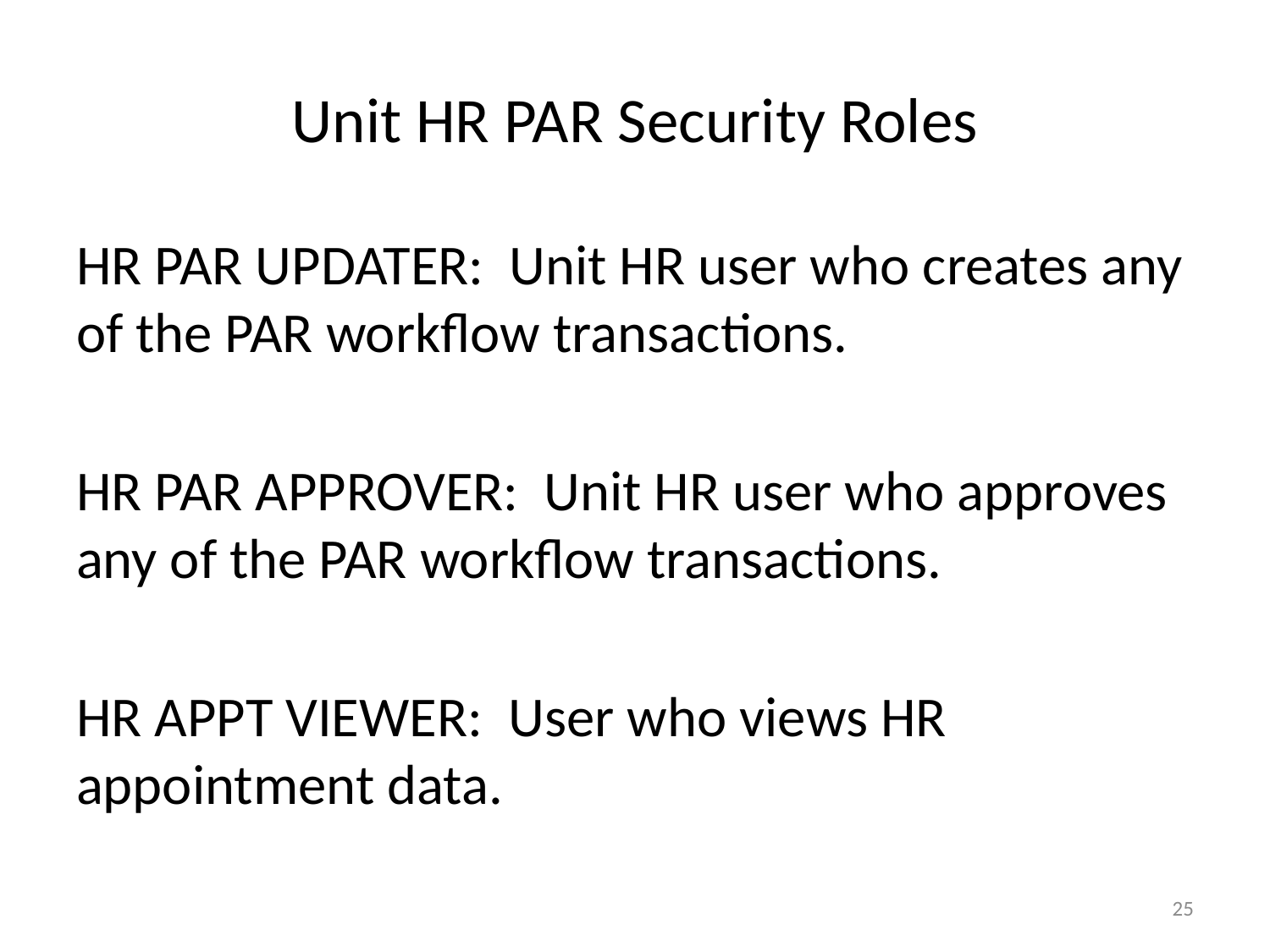

# Unit HR PAR Security Roles
HR PAR UPDATER:  Unit HR user who creates any of the PAR workflow transactions.

HR PAR APPROVER:  Unit HR user who approves any of the PAR workflow transactions.

HR APPT VIEWER:  User who views HR appointment data.
25